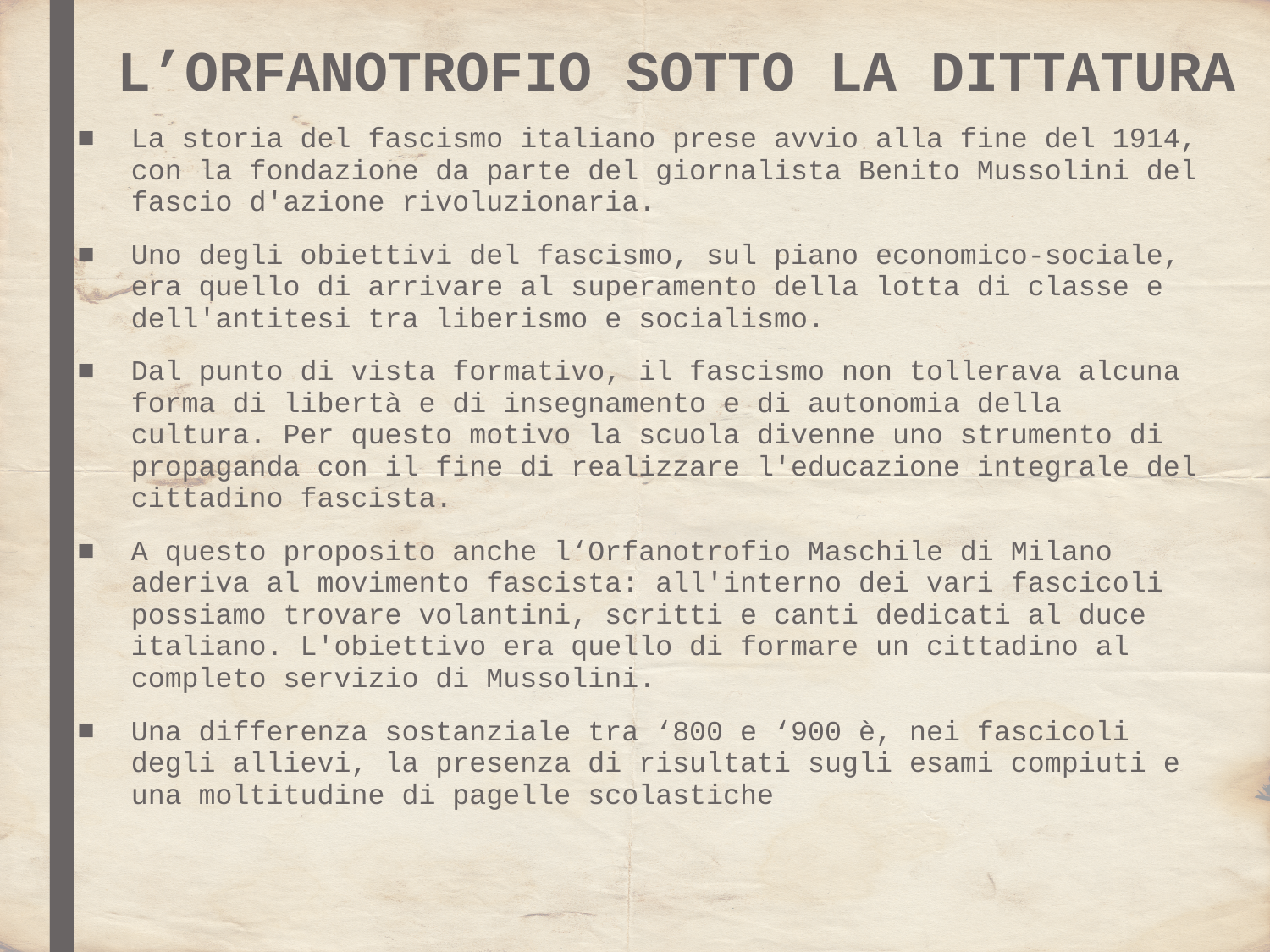

# L’ORFANOTROFIO SOTTO LA DITTATURA
La storia del fascismo italiano prese avvio alla fine del 1914, con la fondazione da parte del giornalista Benito Mussolini del fascio d'azione rivoluzionaria.
Uno degli obiettivi del fascismo, sul piano economico-sociale, era quello di arrivare al superamento della lotta di classe e  dell'antitesi tra liberismo e socialismo.
Dal punto di vista formativo, il fascismo non tollerava alcuna forma di libertà e di insegnamento e di autonomia della cultura. Per questo motivo la scuola divenne uno strumento di propaganda con il fine di realizzare l'educazione integrale del cittadino fascista.
A questo proposito anche l‘Orfanotrofio Maschile di Milano aderiva al movimento fascista: all'interno dei vari fascicoli possiamo trovare volantini, scritti e canti dedicati al duce italiano. L'obiettivo era quello di formare un cittadino al completo servizio di Mussolini.
Una differenza sostanziale tra ‘800 e ‘900 è, nei fascicoli degli allievi, la presenza di risultati sugli esami compiuti e una moltitudine di pagelle scolastiche